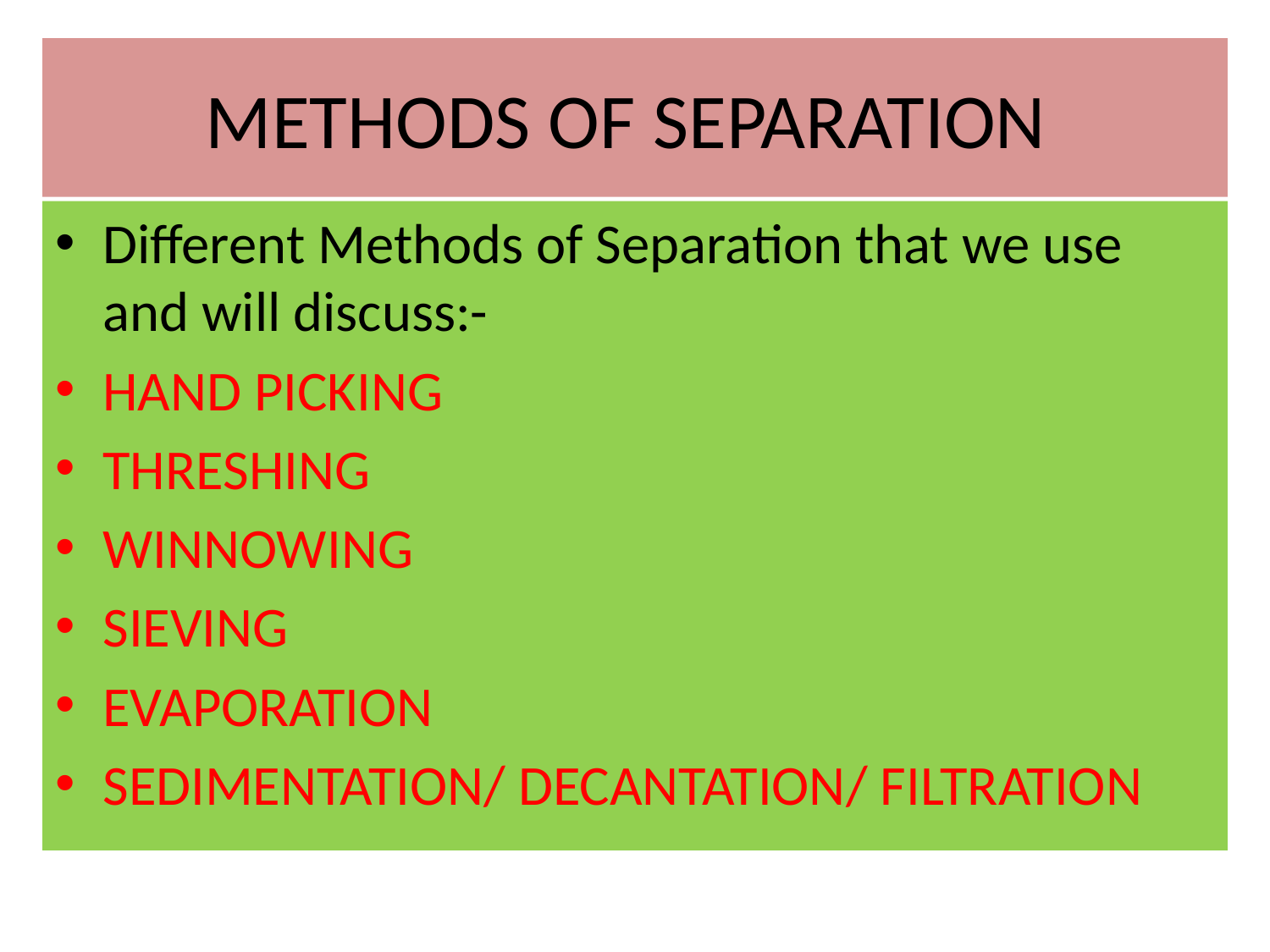

# METHODS OF SEPARATION
Different Methods of Separation that we use and will discuss:-
HAND PICKING
THRESHING
WINNOWING
SIEVING
EVAPORATION
SEDIMENTATION/ DECANTATION/ FILTRATION